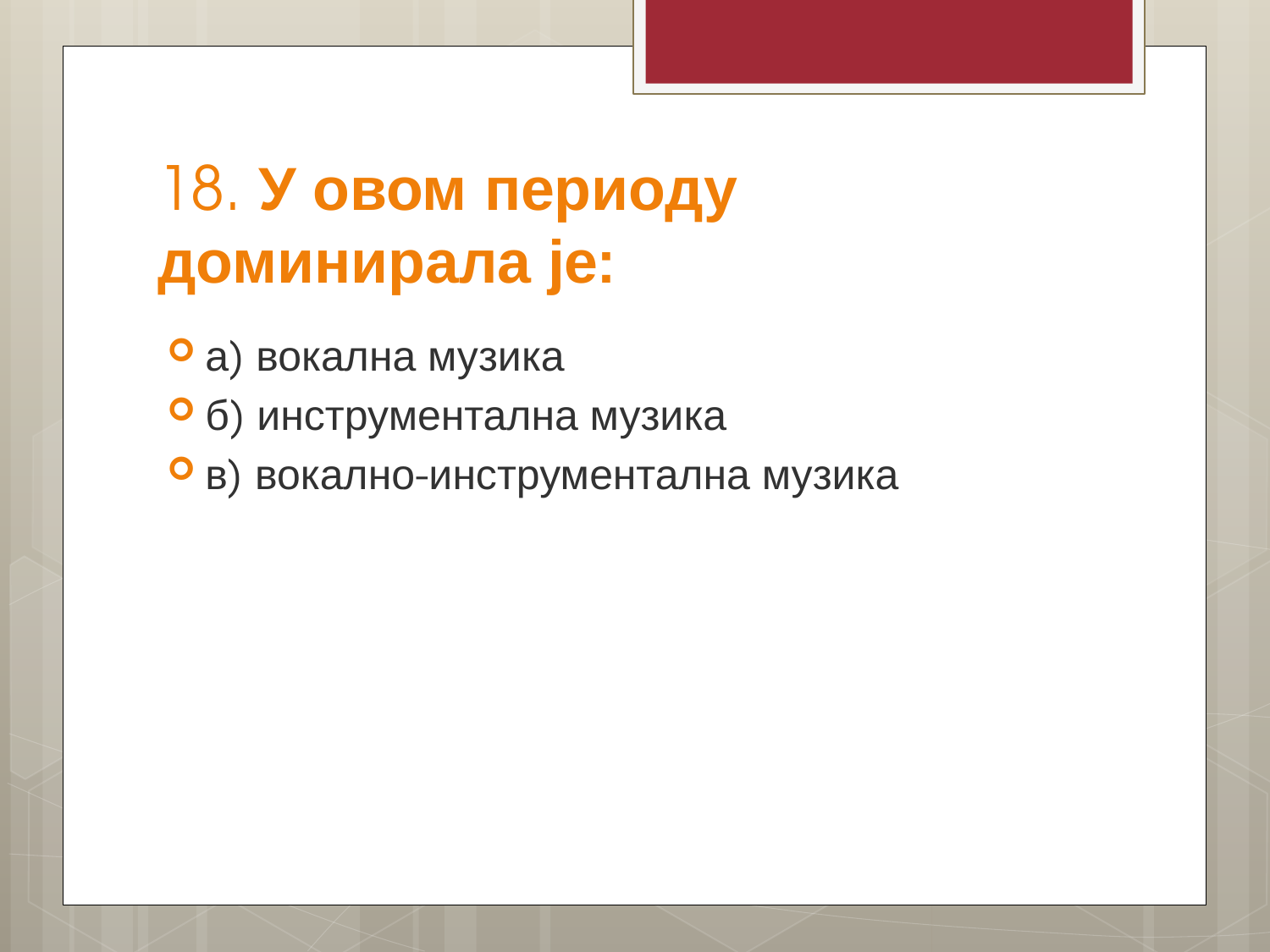

# 18. У овом периоду доминирала је:
а) вокална музика
б) инструментална музика
в) вокално-инструментална музика